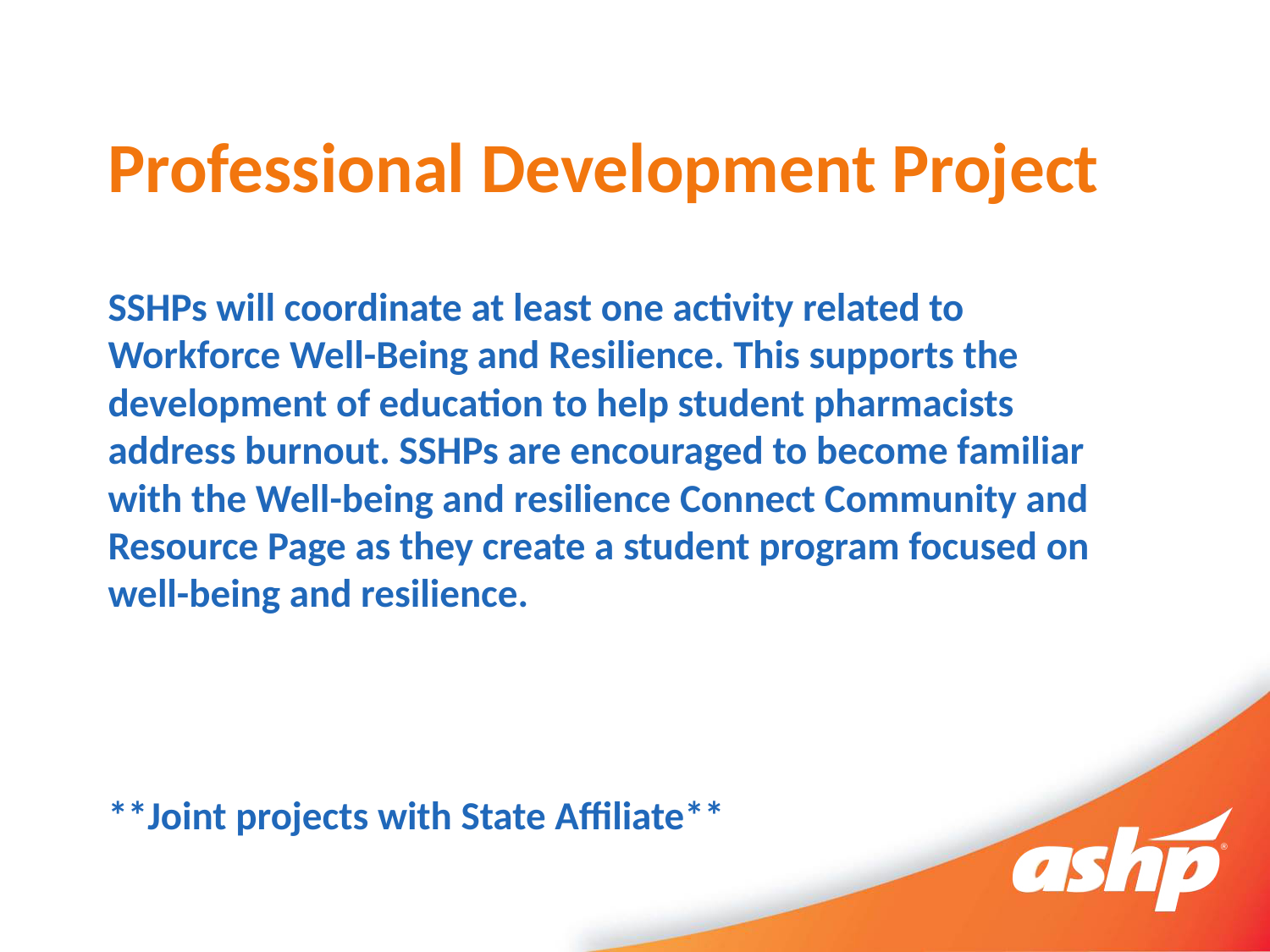

# Professional Development Project
SSHPs will coordinate at least one activity related to Workforce Well-Being and Resilience. This supports the development of education to help student pharmacists address burnout. SSHPs are encouraged to become familiar with the Well-being and resilience Connect Community and Resource Page as they create a student program focused on well-being and resilience.

**Joint projects with State Affiliate**